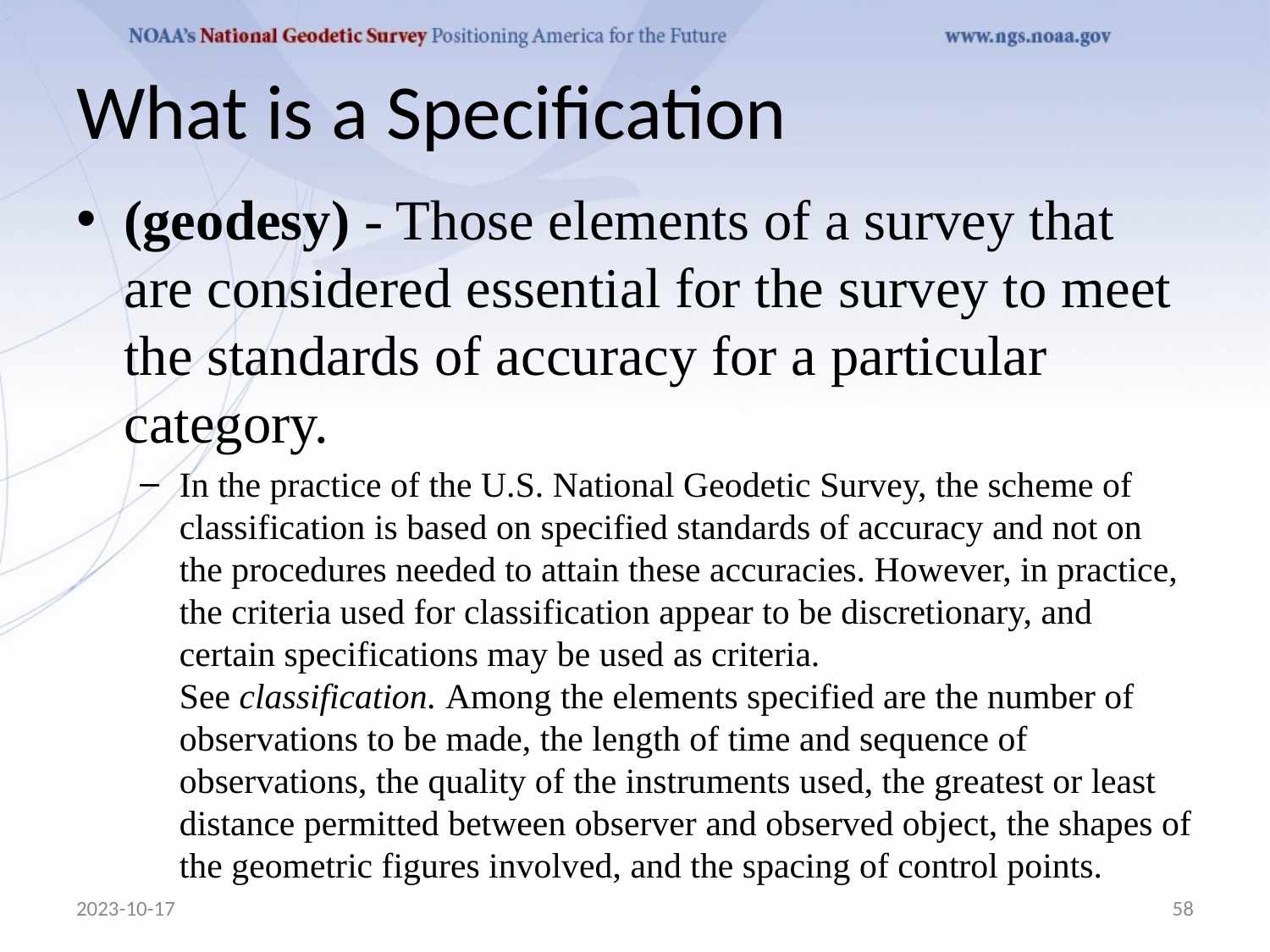

# What is a Specification
(geodesy) - Those elements of a survey that are considered essential for the survey to meet the standards of accuracy for a particular category.
In the practice of the U.S. National Geodetic Survey, the scheme of classification is based on specified standards of accuracy and not on the procedures needed to attain these accuracies. However, in practice, the criteria used for classification appear to be discretionary, and certain specifications may be used as criteria. See classification. Among the elements specified are the number of observations to be made, the length of time and sequence of observations, the quality of the instruments used, the greatest or least distance permitted between observer and observed object, the shapes of the geometric figures involved, and the spacing of control points.
2023-10-17
58